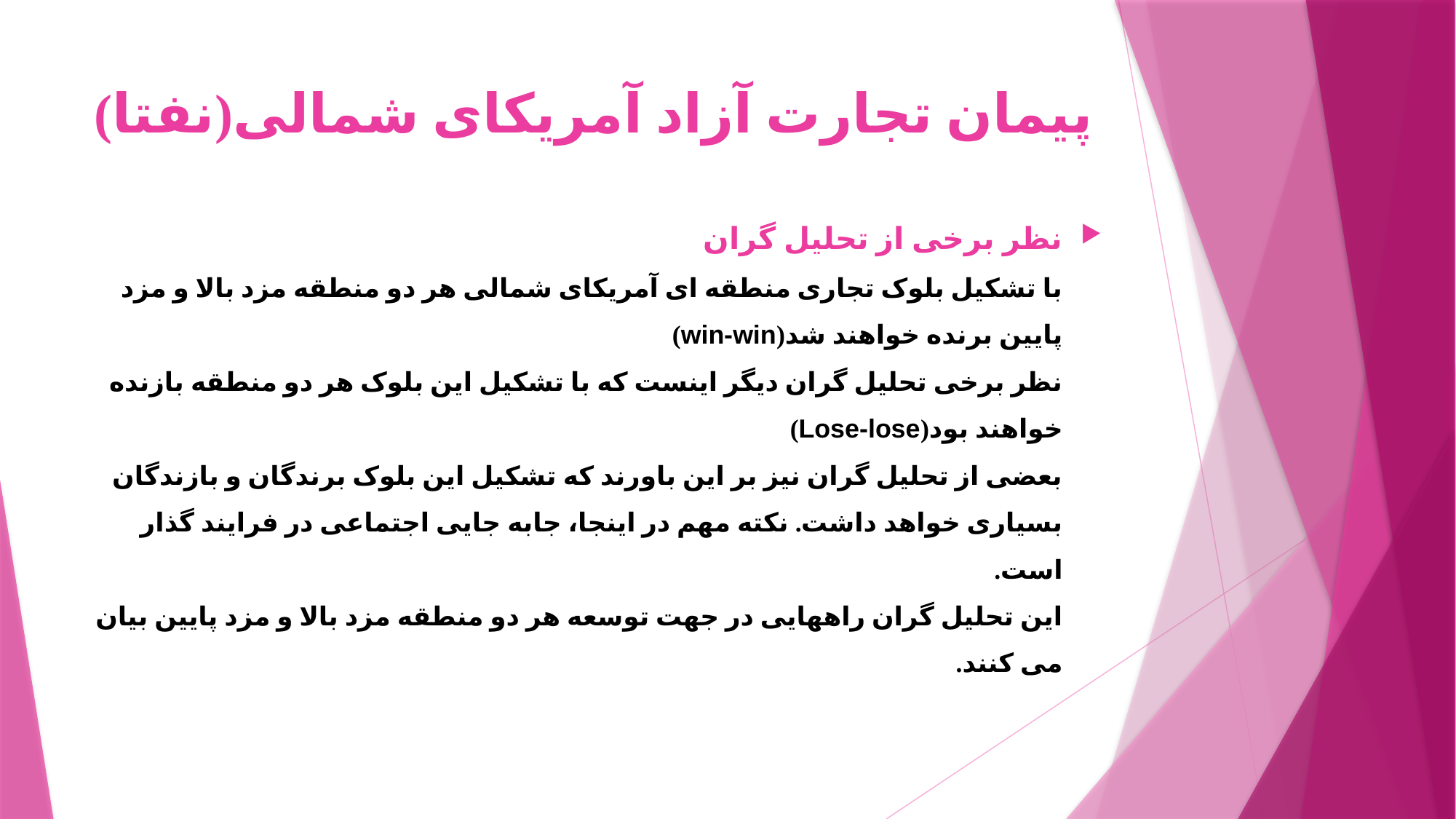

# پیمان تجارت آزاد آمریکای شمالی(نفتا)
نظر برخی از تحلیل گران
با تشکیل بلوک تجاری منطقه ای آمریکای شمالی هر دو منطقه مزد بالا و مزد پایین برنده خواهند شد(win-win)
نظر برخی تحلیل گران دیگر اینست که با تشکیل این بلوک هر دو منطقه بازنده خواهند بود(Lose-lose)
بعضی از تحلیل گران نیز بر این باورند که تشکیل این بلوک برندگان و بازندگان بسیاری خواهد داشت. نکته مهم در اینجا، جابه جایی اجتماعی در فرایند گذار است.
این تحلیل گران راههایی در جهت توسعه هر دو منطقه مزد بالا و مزد پایین بیان می کنند.